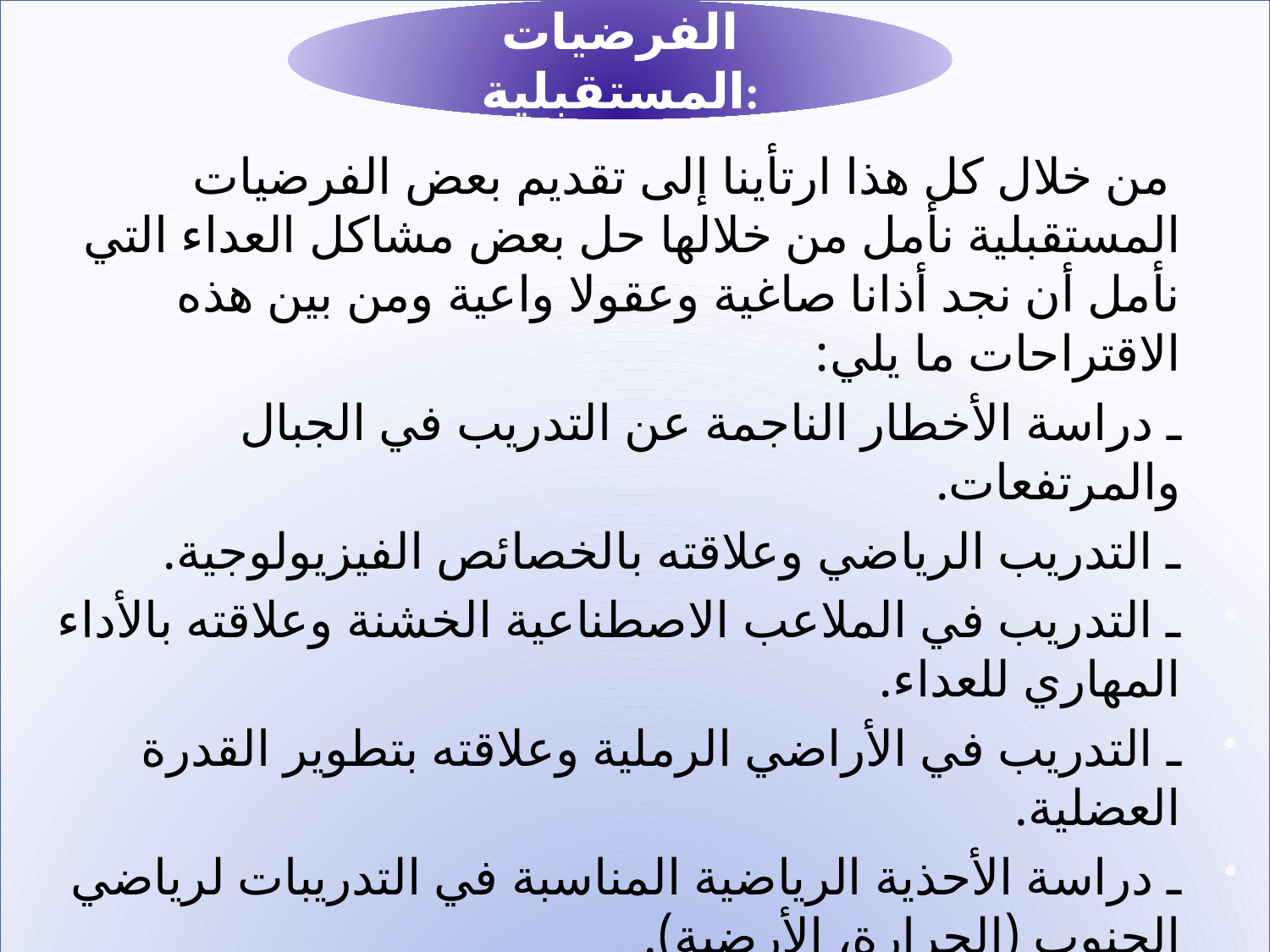

من خلال كل هذا ارتأينا إلى تقديم بعض الفرضيات المستقبلية نأمل من خلالها حل بعض مشاكل العداء التي نأمل أن نجد أذانا صاغية وعقولا واعية ومن بين هذه الاقتراحات ما يلي:
ـ دراسة الأخطار الناجمة عن التدريب في الجبال والمرتفعات.
ـ التدريب الرياضي وعلاقته بالخصائص الفيزيولوجية.
ـ التدريب في الملاعب الاصطناعية الخشنة وعلاقته بالأداء المهاري للعداء.
ـ التدريب في الأراضي الرملية وعلاقته بتطوير القدرة العضلية.
ـ دراسة الأحذية الرياضية المناسبة في التدريبات لرياضي الجنوب (الحرارة، الأرضية).

الفرضيات المستقبلية: